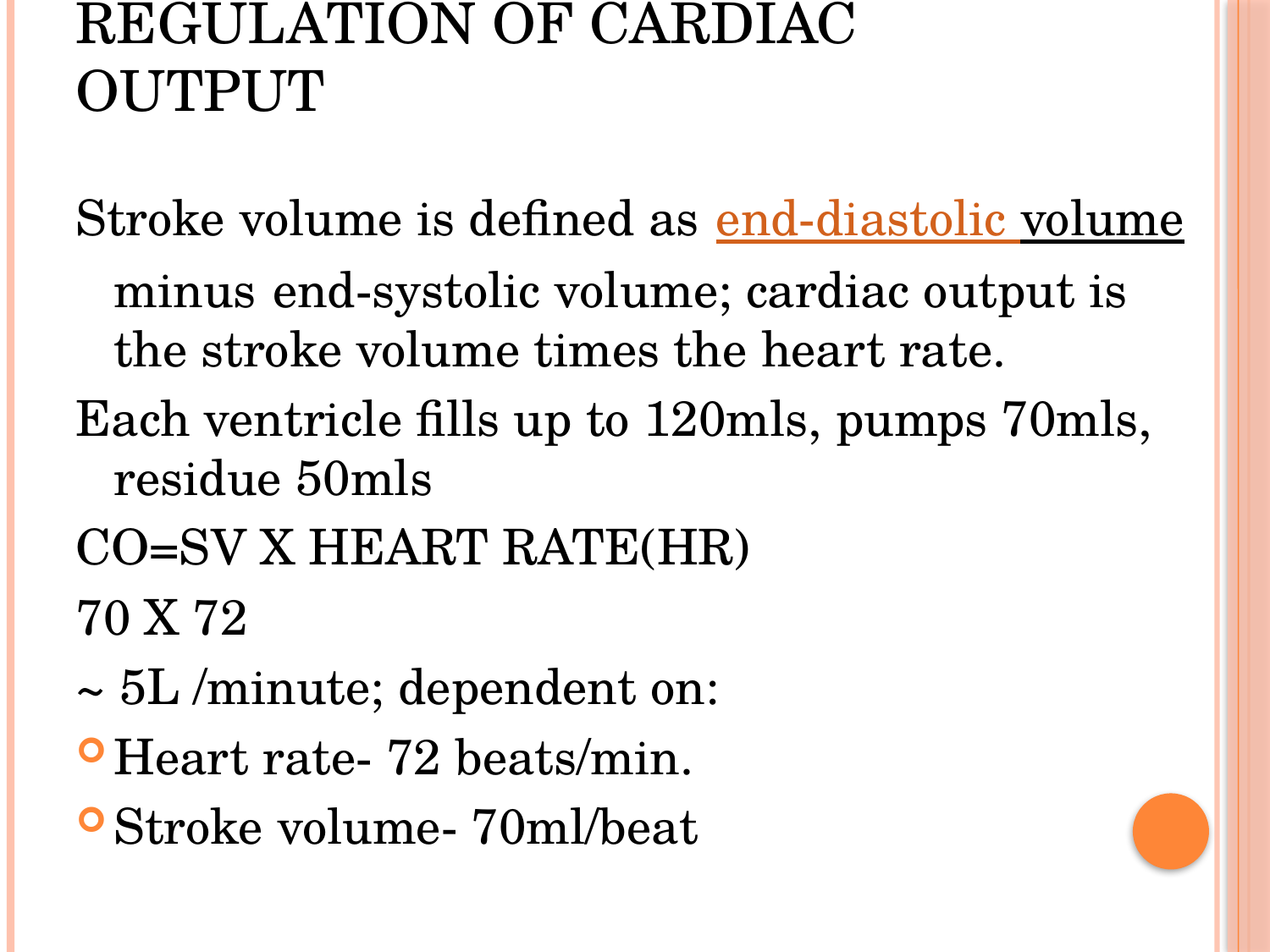

# Regulation of cardiac output
Stroke volume is defined as end-diastolic volumeminus end-systolic volume; cardiac output is the stroke volume times the heart rate.
Each ventricle fills up to 120mls, pumps 70mls, residue 50mls
CO=SV X HEART RATE(HR)
70 X 72
~ 5L /minute; dependent on:
Heart rate- 72 beats/min.
Stroke volume- 70ml/beat